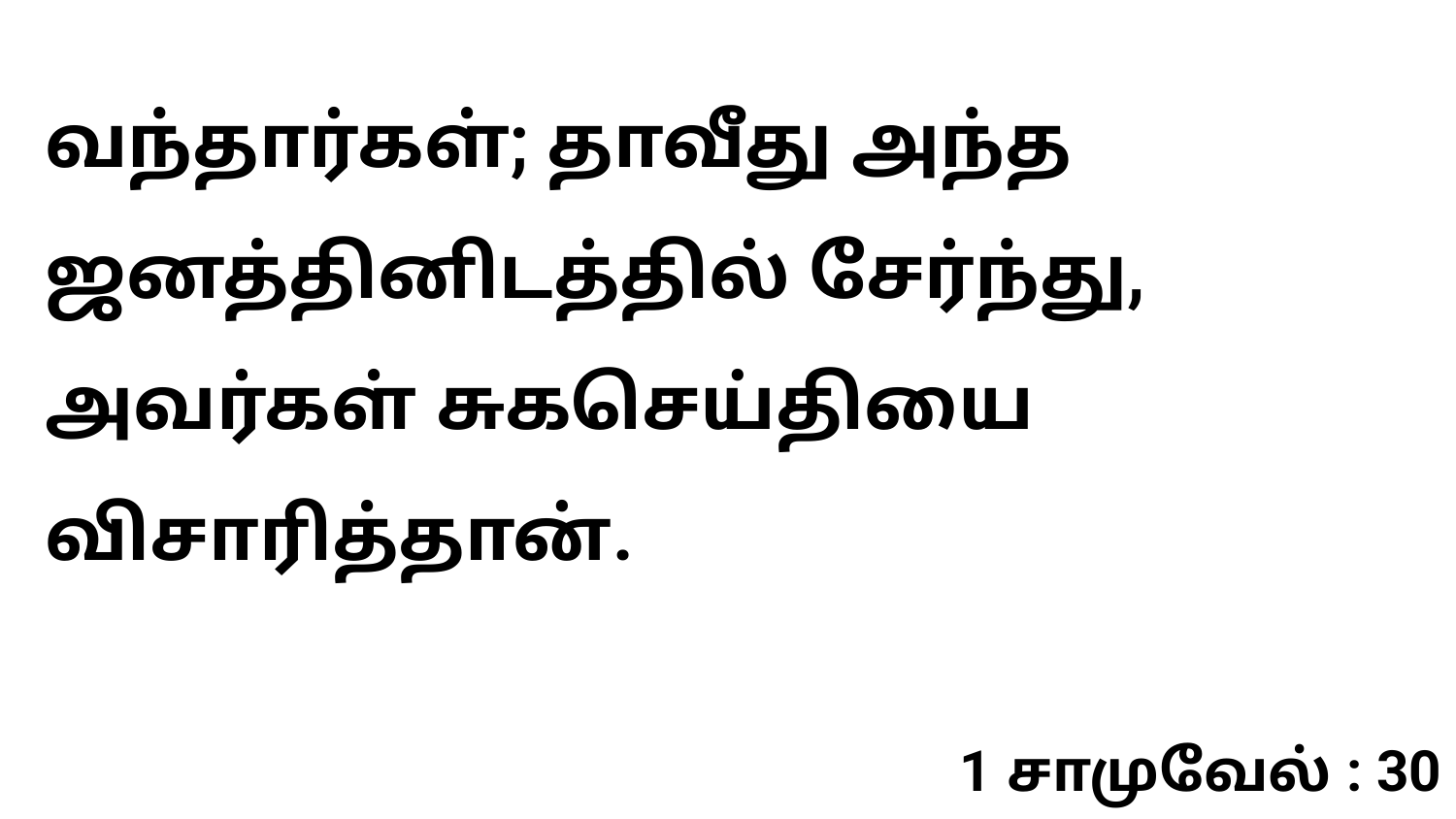

வந்தார்கள்; தாவீது அந்த ஜனத்தினிடத்தில் சேர்ந்து, அவர்கள் சுகசெய்தியை விசாரித்தான்.
1 சாமுவேல் : 30